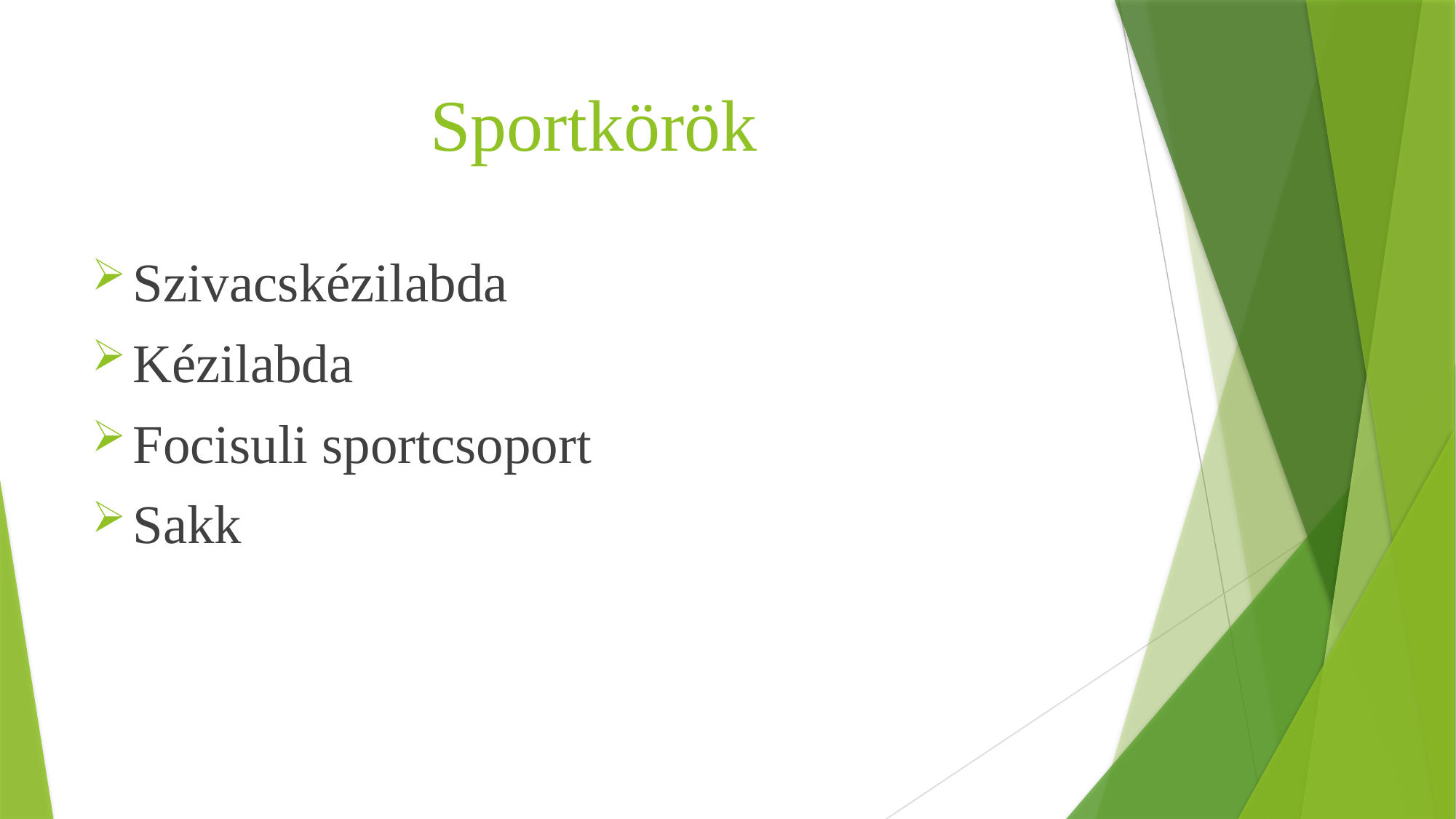

# Sportkörök
Szivacskézilabda
Kézilabda
Focisuli sportcsoport
Sakk